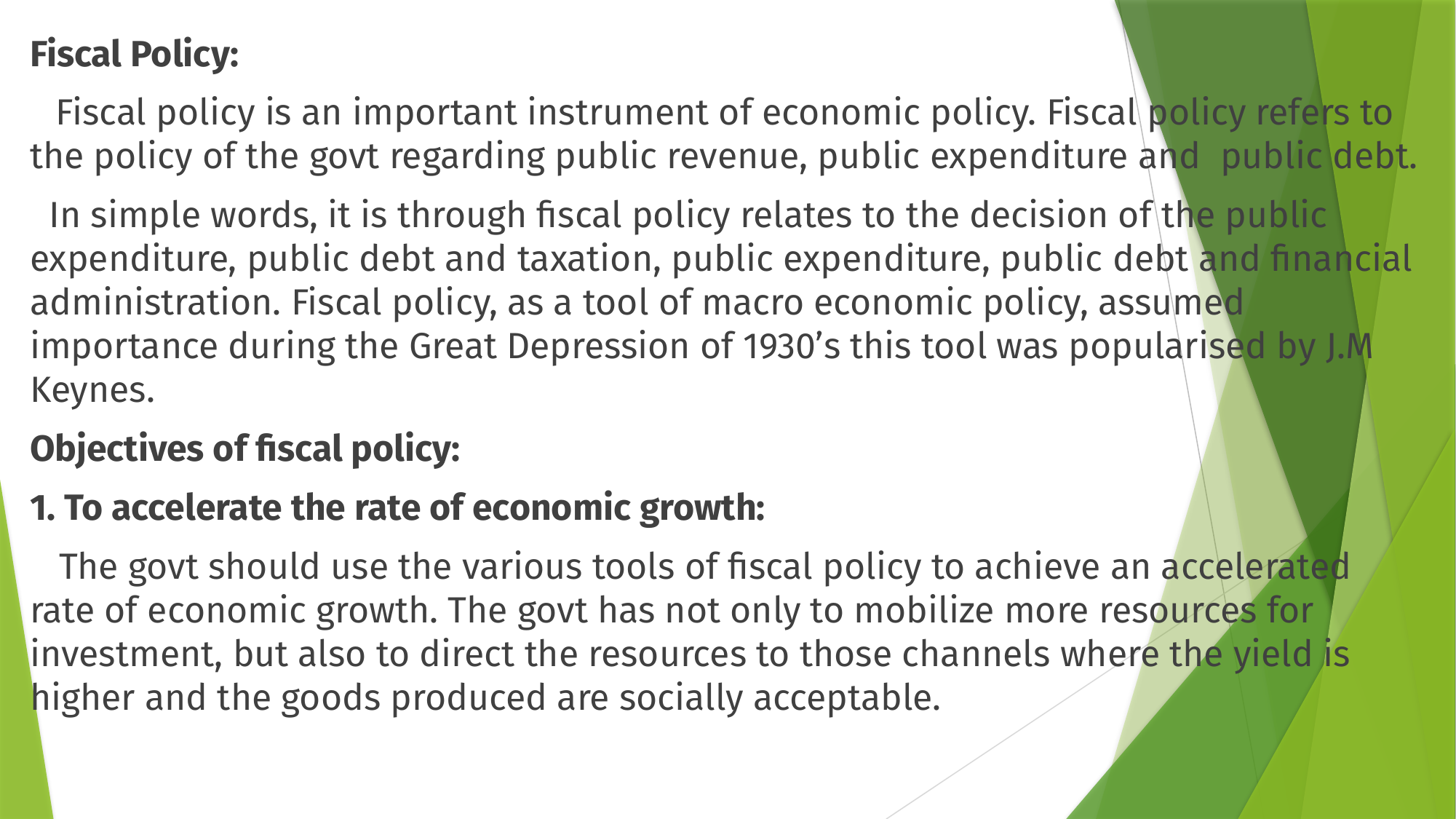

Fiscal Policy:
   Fiscal policy is an important instrument of economic policy. Fiscal policy refers to the policy of the govt regarding public revenue, public expenditure and  public debt.
  In simple words, it is through fiscal policy relates to the decision of the public expenditure, public debt and taxation, public expenditure, public debt and financial administration. Fiscal policy, as a tool of macro economic policy, assumed importance during the Great Depression of 1930’s this tool was popularised by J.M Keynes.
Objectives of fiscal policy:
1. To accelerate the rate of economic growth:
   The govt should use the various tools of fiscal policy to achieve an accelerated rate of economic growth. The govt has not only to mobilize more resources for investment, but also to direct the resources to those channels where the yield is higher and the goods produced are socially acceptable.